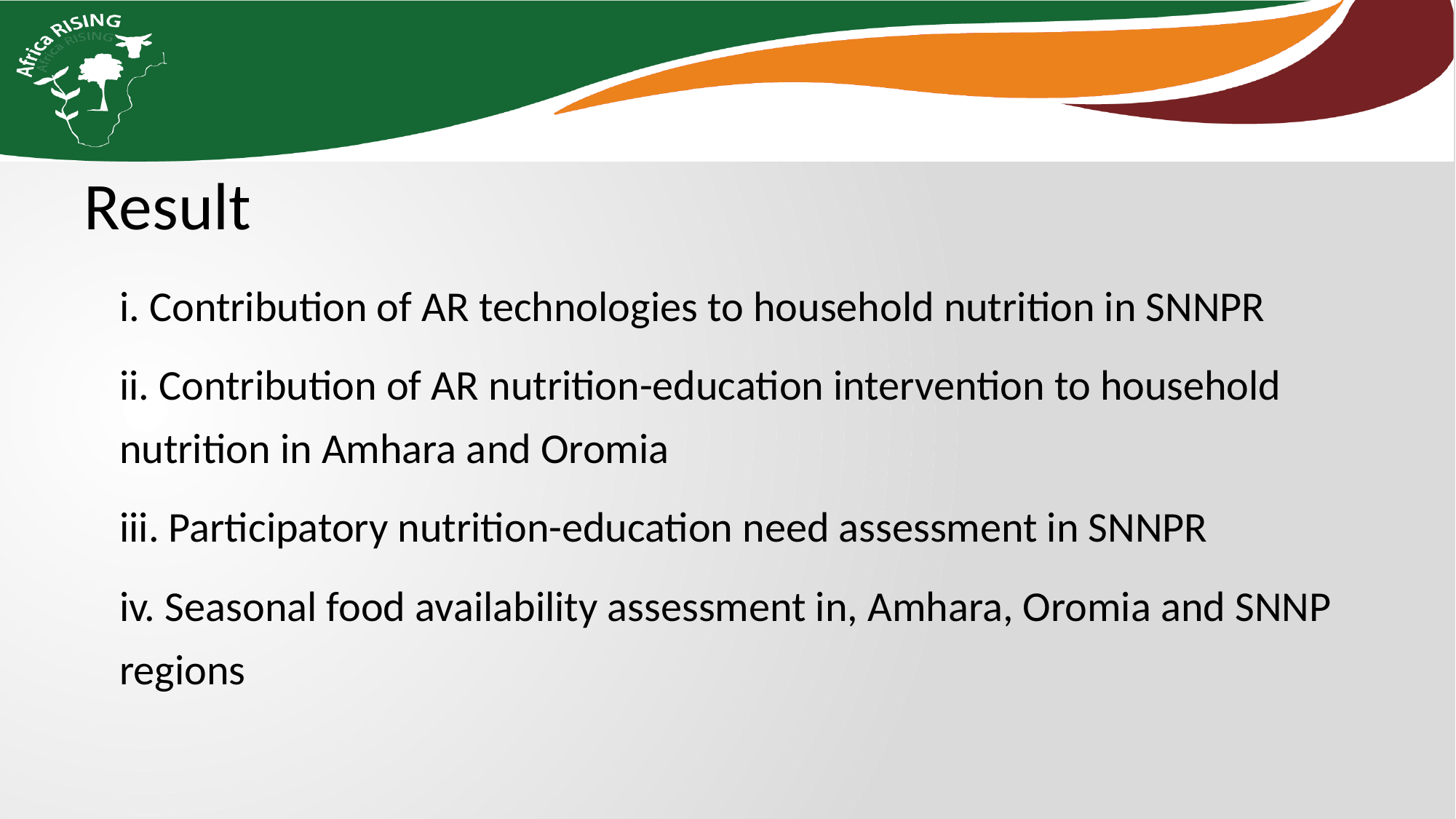

Result
i. Contribution of AR technologies to household nutrition in SNNPR
ii. Contribution of AR nutrition-education intervention to household   nutrition in Amhara and Oromia
iii. Participatory nutrition-education need assessment in SNNPR
iv. Seasonal food availability assessment in, Amhara, Oromia and SNNP regions